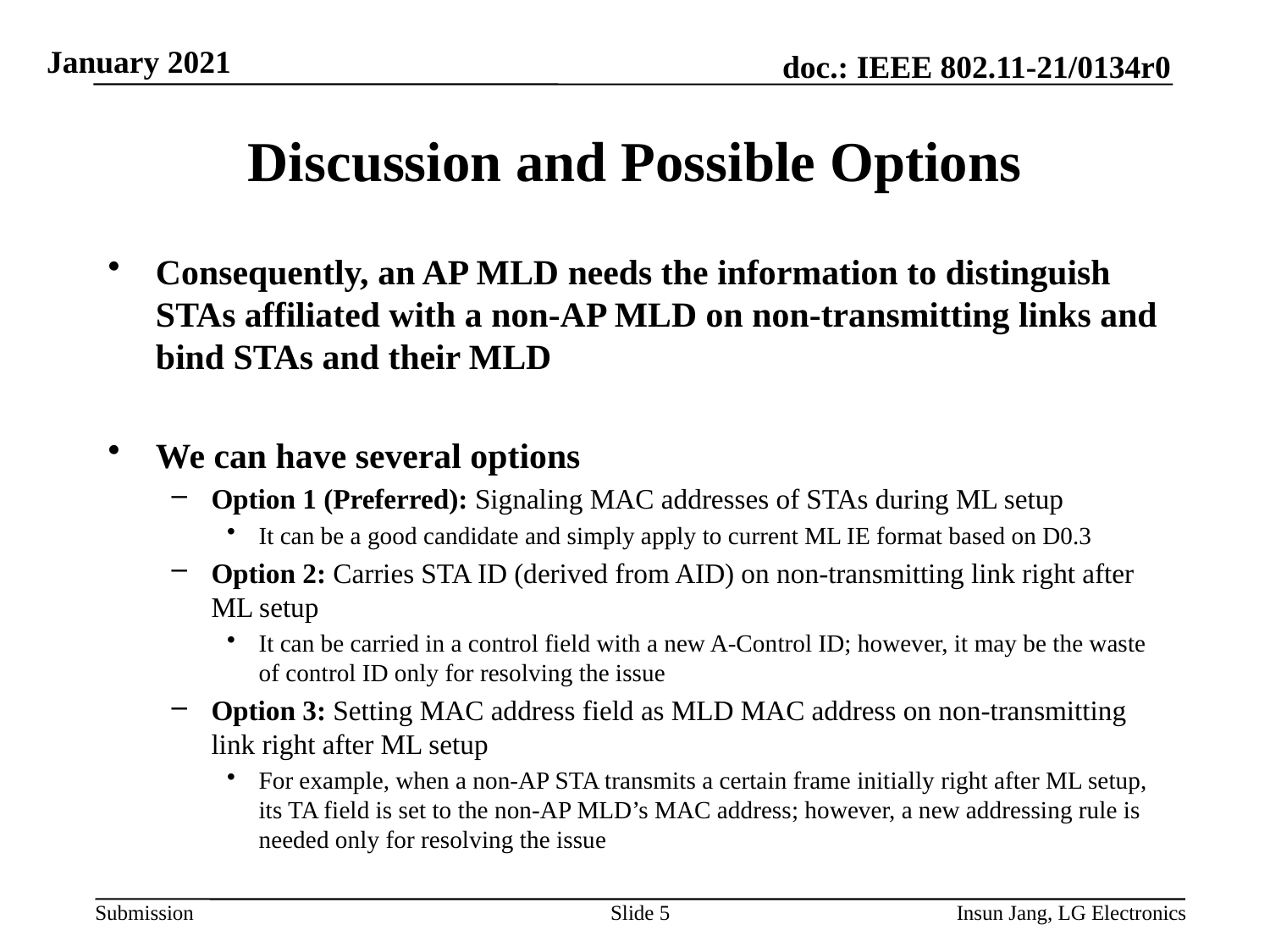

# Discussion and Possible Options
Consequently, an AP MLD needs the information to distinguish STAs affiliated with a non-AP MLD on non-transmitting links and bind STAs and their MLD

We can have several options
Option 1 (Preferred): Signaling MAC addresses of STAs during ML setup
It can be a good candidate and simply apply to current ML IE format based on D0.3
Option 2: Carries STA ID (derived from AID) on non-transmitting link right after ML setup
It can be carried in a control field with a new A-Control ID; however, it may be the waste of control ID only for resolving the issue
Option 3: Setting MAC address field as MLD MAC address on non-transmitting link right after ML setup
For example, when a non-AP STA transmits a certain frame initially right after ML setup, its TA field is set to the non-AP MLD’s MAC address; however, a new addressing rule is needed only for resolving the issue
Slide 5
Insun Jang, LG Electronics